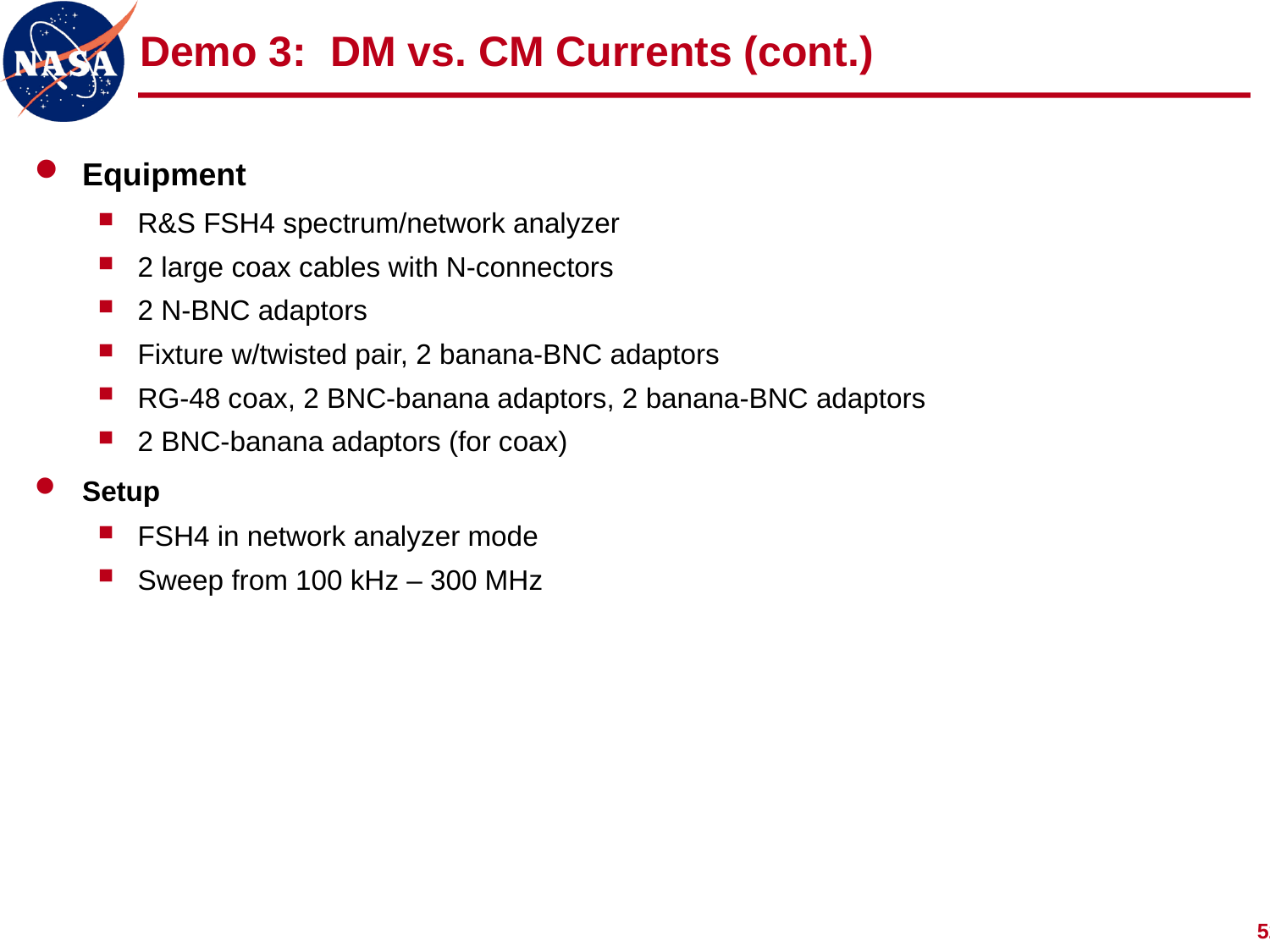

# Demo 3:  DM vs. CM Currents (cont.)
Equipment
R&S FSH4 spectrum/network analyzer
2 large coax cables with N-connectors
2 N-BNC adaptors
Fixture w/twisted pair, 2 banana-BNC adaptors
RG-48 coax, 2 BNC-banana adaptors, 2 banana-BNC adaptors
2 BNC-banana adaptors (for coax)
Setup
FSH4 in network analyzer mode
Sweep from 100 kHz – 300 MHz